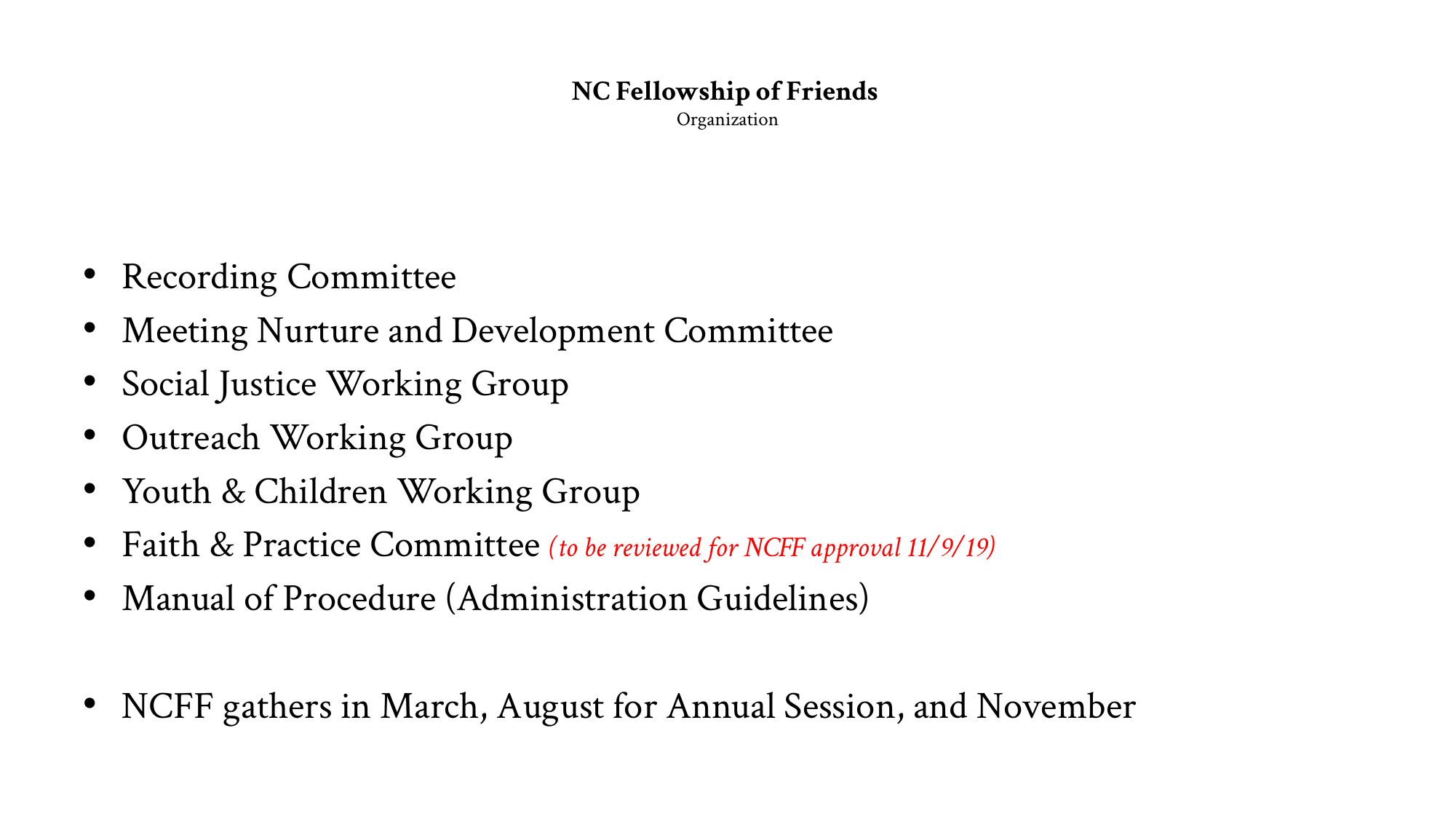

# NC Fellowship of Friends Organization

Recording Committee
Meeting Nurture and Development Committee
Social Justice Working Group
Outreach Working Group
Youth & Children Working Group
Faith & Practice Committee (to be reviewed for NCFF approval 11/9/19)
Manual of Procedure (Administration Guidelines)

NCFF gathers in March, August for Annual Session, and November